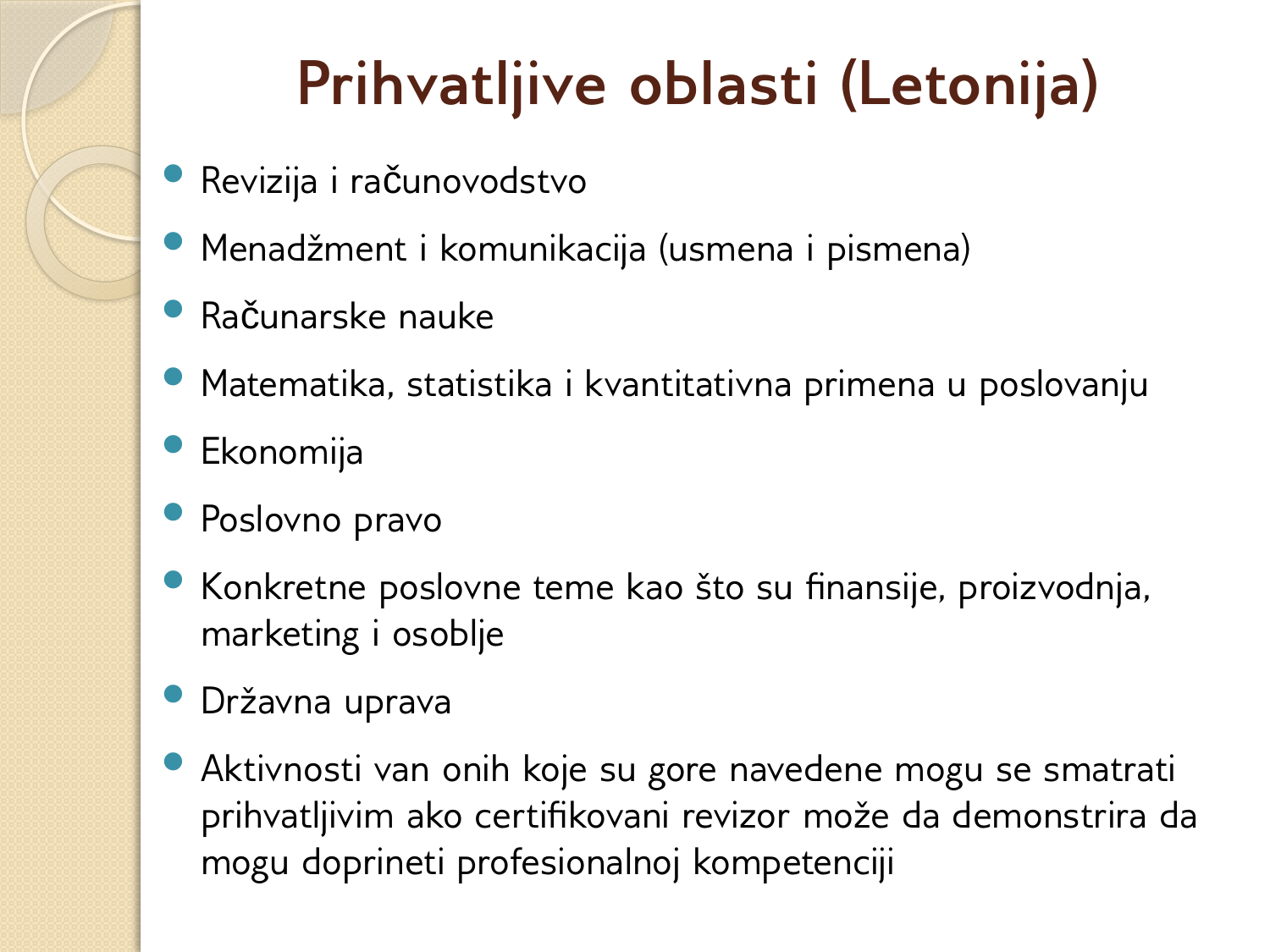

# Prihvatljive oblasti (Letonija)
Revizija i računovodstvo
Menadžment i komunikacija (usmena i pismena)
Računarske nauke
Matematika, statistika i kvantitativna primena u poslovanju
Ekonomija
Poslovno pravo
Konkretne poslovne teme kao što su finansije, proizvodnja, marketing i osoblje
Državna uprava
Aktivnosti van onih koje su gore navedene mogu se smatrati prihvatljivim ako certifikovani revizor može da demonstrira da mogu doprineti profesionalnoj kompetenciji